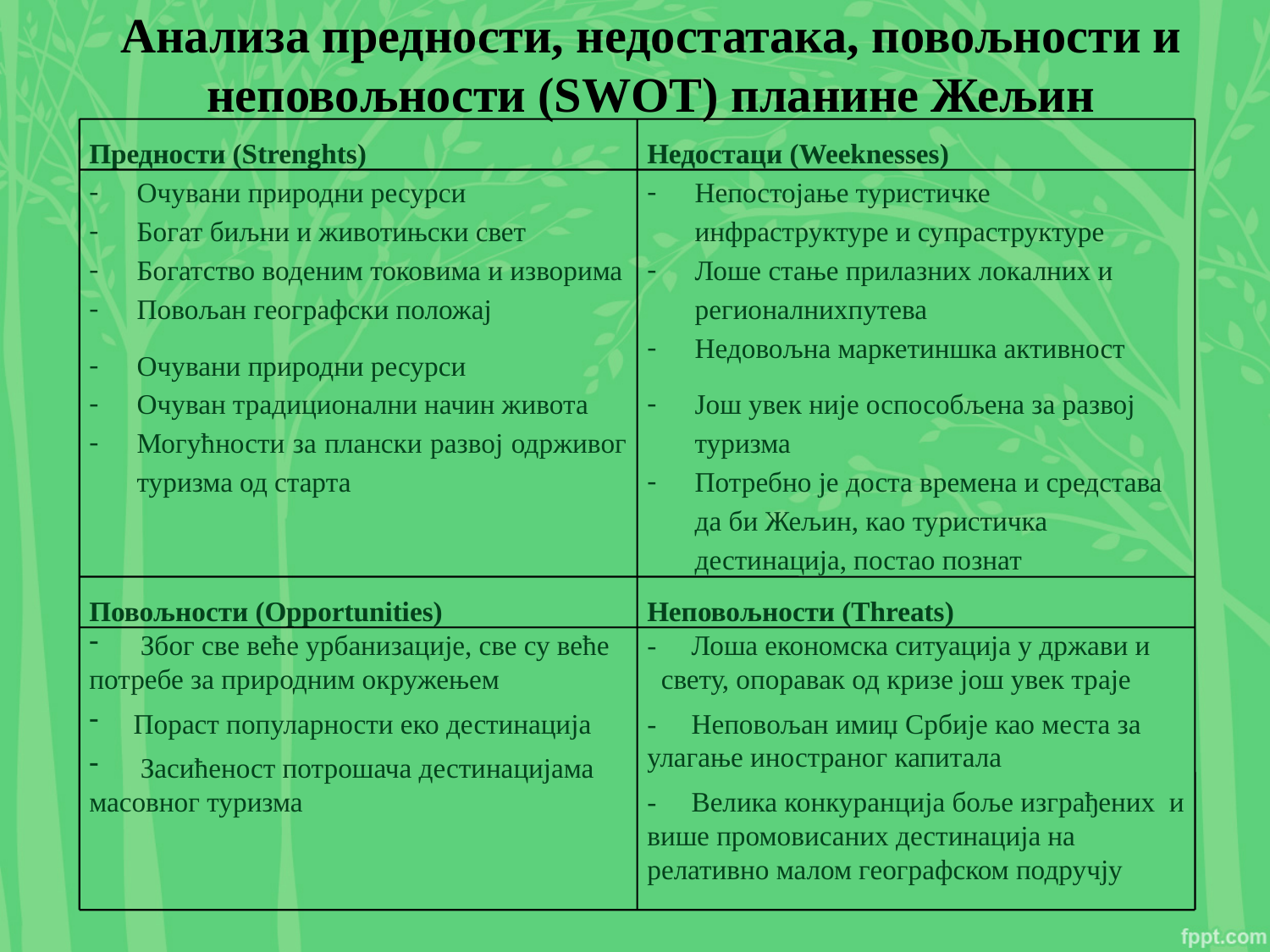

# Анализа предности, недостатака, повољности и неповољности (SWOT) планине Жељин
Предности (Strenghts)

Недостаци (Weeknesses)

Очувани природни ресурси
Богат биљни и животињски свет
Богатство воденим токовима и изворима
Повољан географски положај
Очувани природни ресурси
Очуван традиционални начин живота
Могућности за плански развој одрживог туризма од старта

Непостојање туристичке инфраструктуре и супраструктуре
Лоше стање прилазних локалних и регионалнихпутева
Недовољна маркетиншка активност
Још увек није оспособљена за развој туризма
Потребно је доста времена и средстава да би Жељин, као туристичка дестинација, постао познат
Повољности (Opportunities)

Неповољности (Threats)
      Због све веће урбанизације, све су веће потребе за природним окружењем
     Пораст популарности еко дестинација
      Засићеност потрошача дестинацијама масовног туризма

-     Лоша економска ситуација у држави и       свету, опоравак од кризе још увек траје
-     Неповољан имиџ Србије као места за   улагање иностраног капитала
-     Велика конкуранција боље изграђених  и више промовисаних дестинација на релативно малом географском подручју